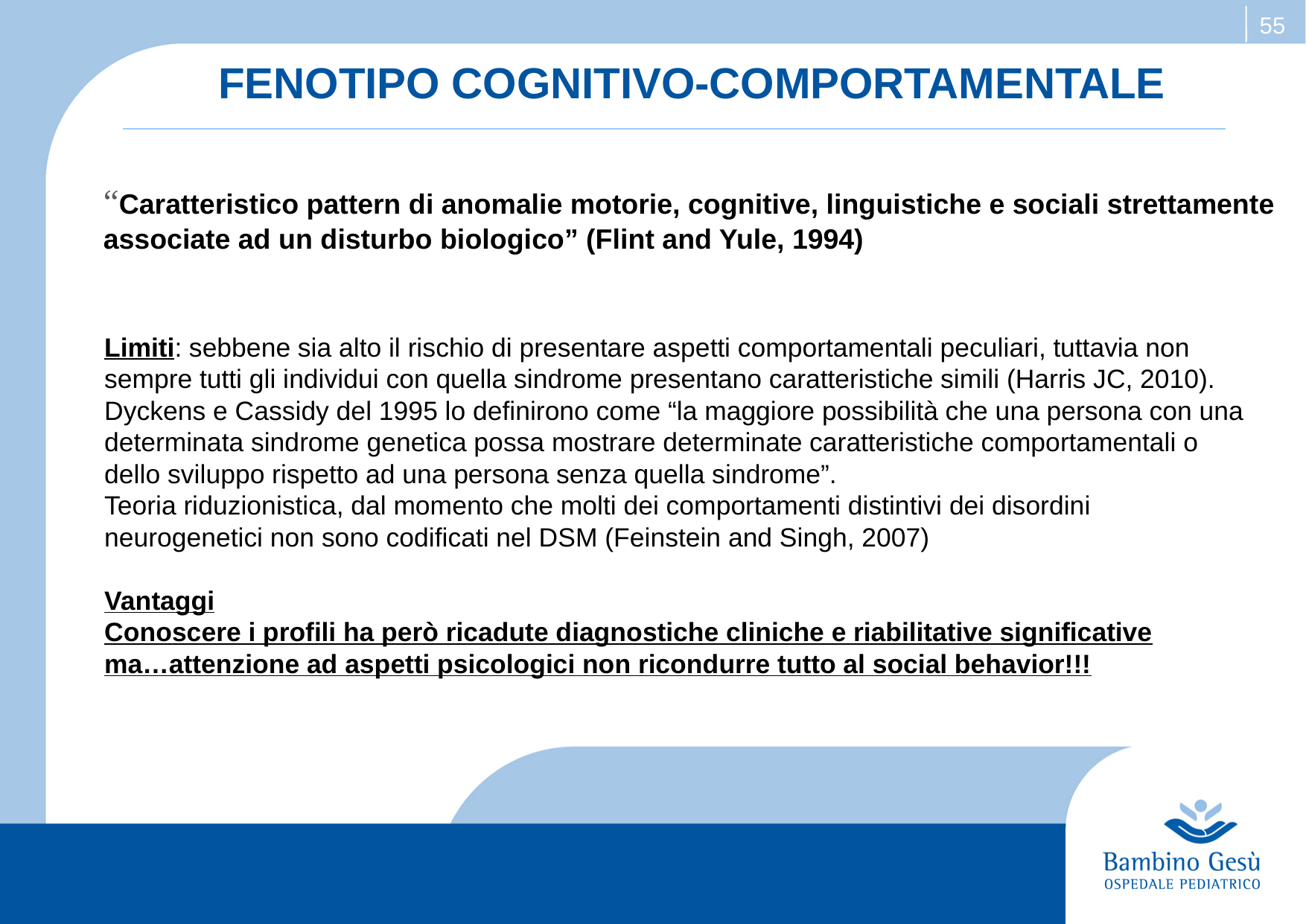

Fenotipo cognitivo-comportamentale
“Caratteristico pattern di anomalie motorie, cognitive, linguistiche e sociali strettamente associate ad un disturbo biologico” (Flint and Yule, 1994)

# Limiti: sebbene sia alto il rischio di presentare aspetti comportamentali peculiari, tuttavia non sempre tutti gli individui con quella sindrome presentano caratteristiche simili (Harris JC, 2010). Dyckens e Cassidy del 1995 lo definirono come “la maggiore possibilità che una persona con una determinata sindrome genetica possa mostrare determinate caratteristiche comportamentali o dello sviluppo rispetto ad una persona senza quella sindrome”. Teoria riduzionistica, dal momento che molti dei comportamenti distintivi dei disordini neurogenetici non sono codificati nel DSM (Feinstein and Singh, 2007) Vantaggi Conoscere i profili ha però ricadute diagnostiche cliniche e riabilitative significative ma…attenzione ad aspetti psicologici non ricondurre tutto al social behavior!!!